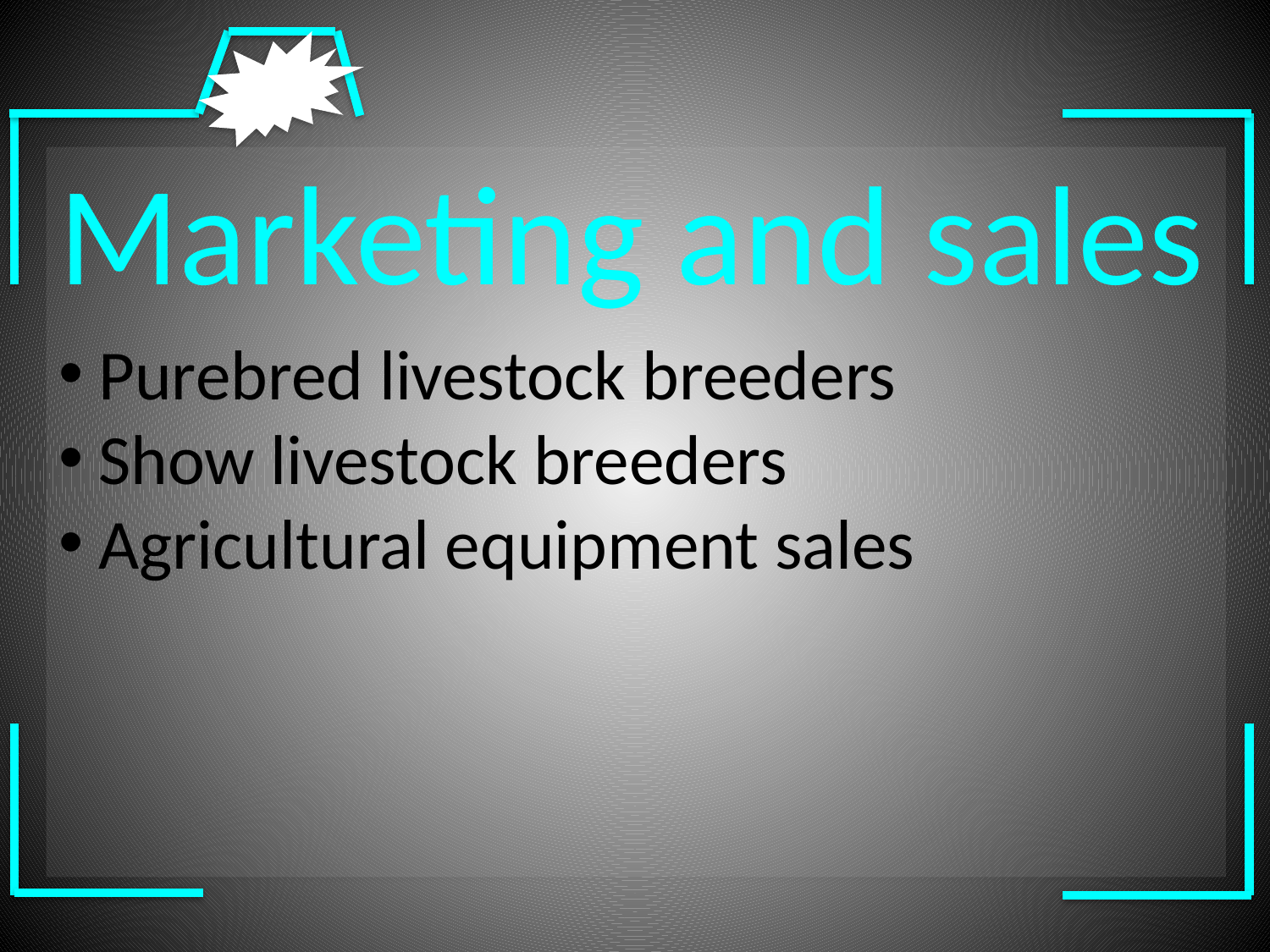

Marketing and sales

Purebred livestock breeders
Show livestock breeders
Agricultural equipment sales